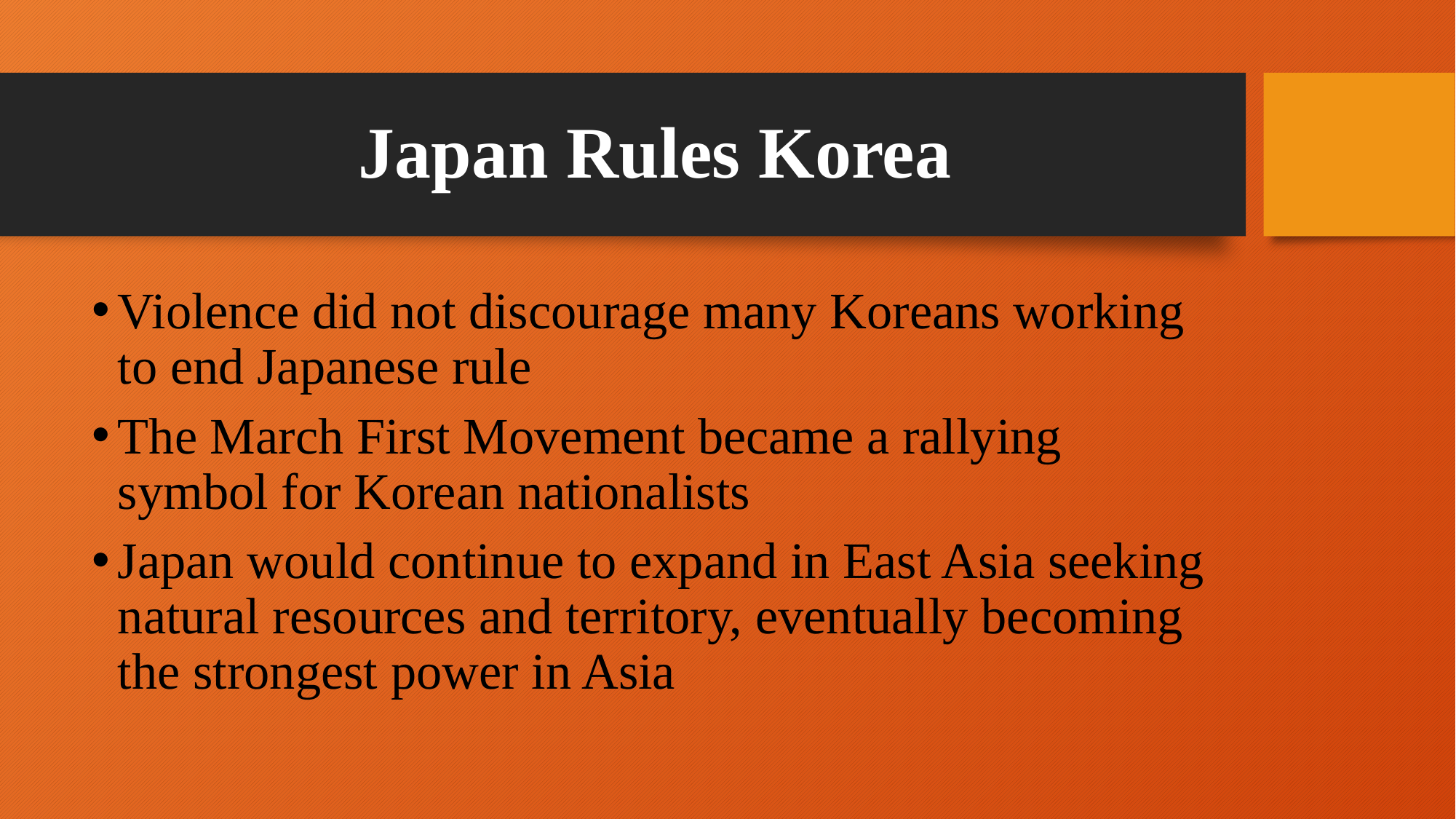

# Japan Rules Korea
Violence did not discourage many Koreans working to end Japanese rule
The March First Movement became a rallying symbol for Korean nationalists
Japan would continue to expand in East Asia seeking natural resources and territory, eventually becoming the strongest power in Asia